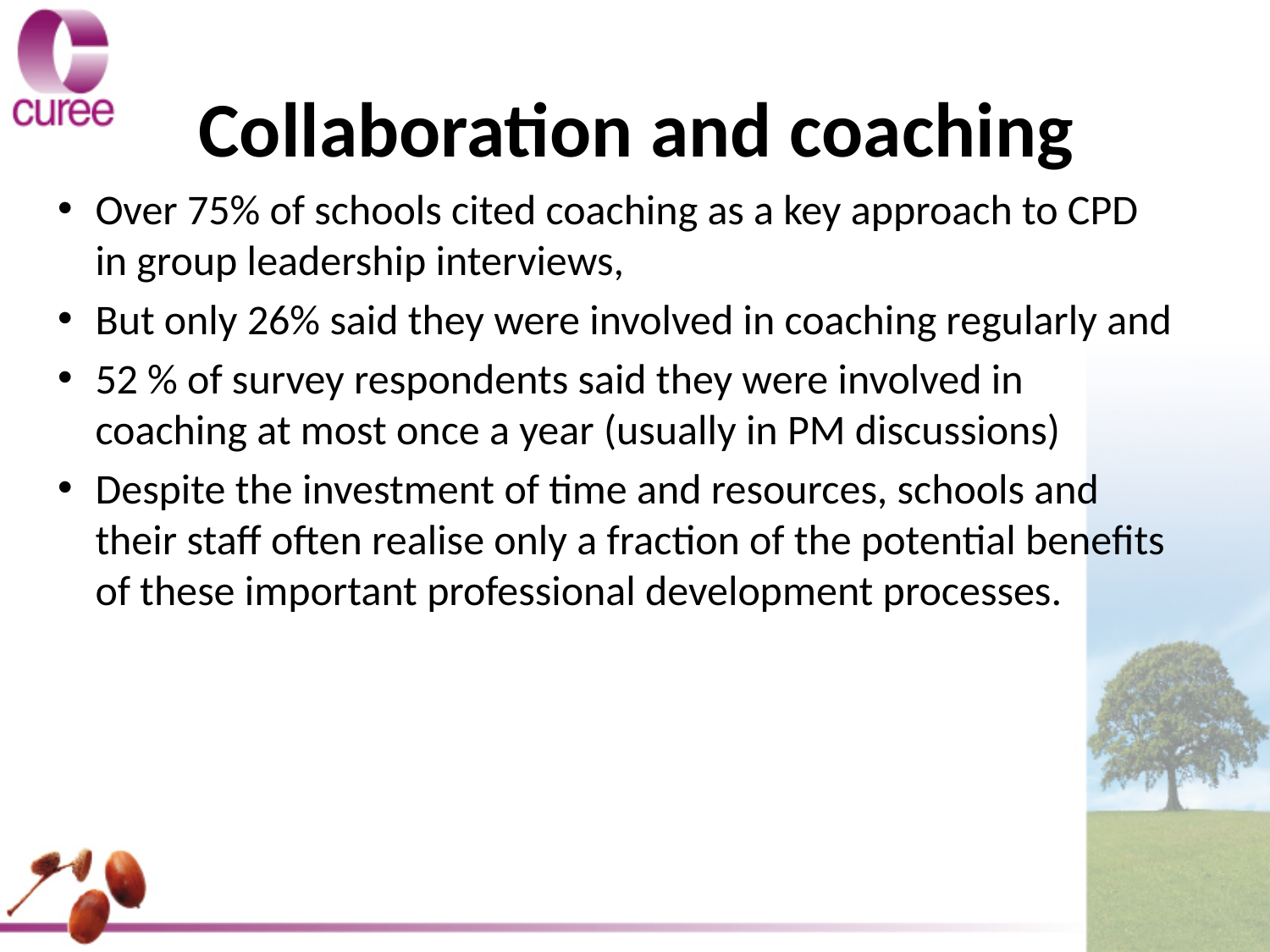

# Collaboration and coaching
Over 75% of schools cited coaching as a key approach to CPD in group leadership interviews,
But only 26% said they were involved in coaching regularly and
52 % of survey respondents said they were involved in coaching at most once a year (usually in PM discussions)
Despite the investment of time and resources, schools and their staff often realise only a fraction of the potential benefits of these important professional development processes.